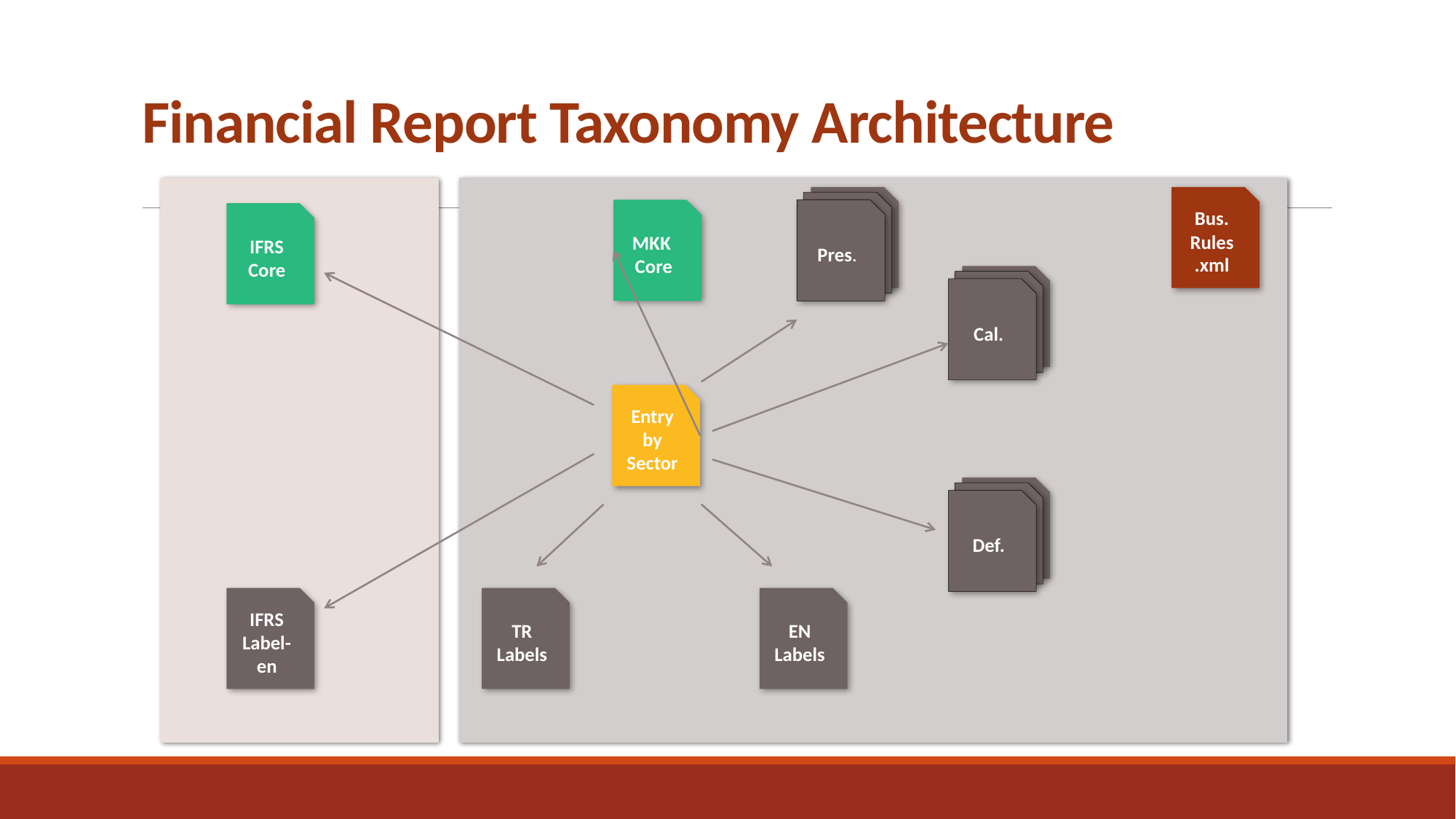

# Financial Report Taxonomy Architecture

Bus. Rules
.xml

MKK
Core
Pres.
IFRS
Core

Cal.
Entry by Sector

Def.
IFRS
Label-en
TR
Labels
EN
Labels